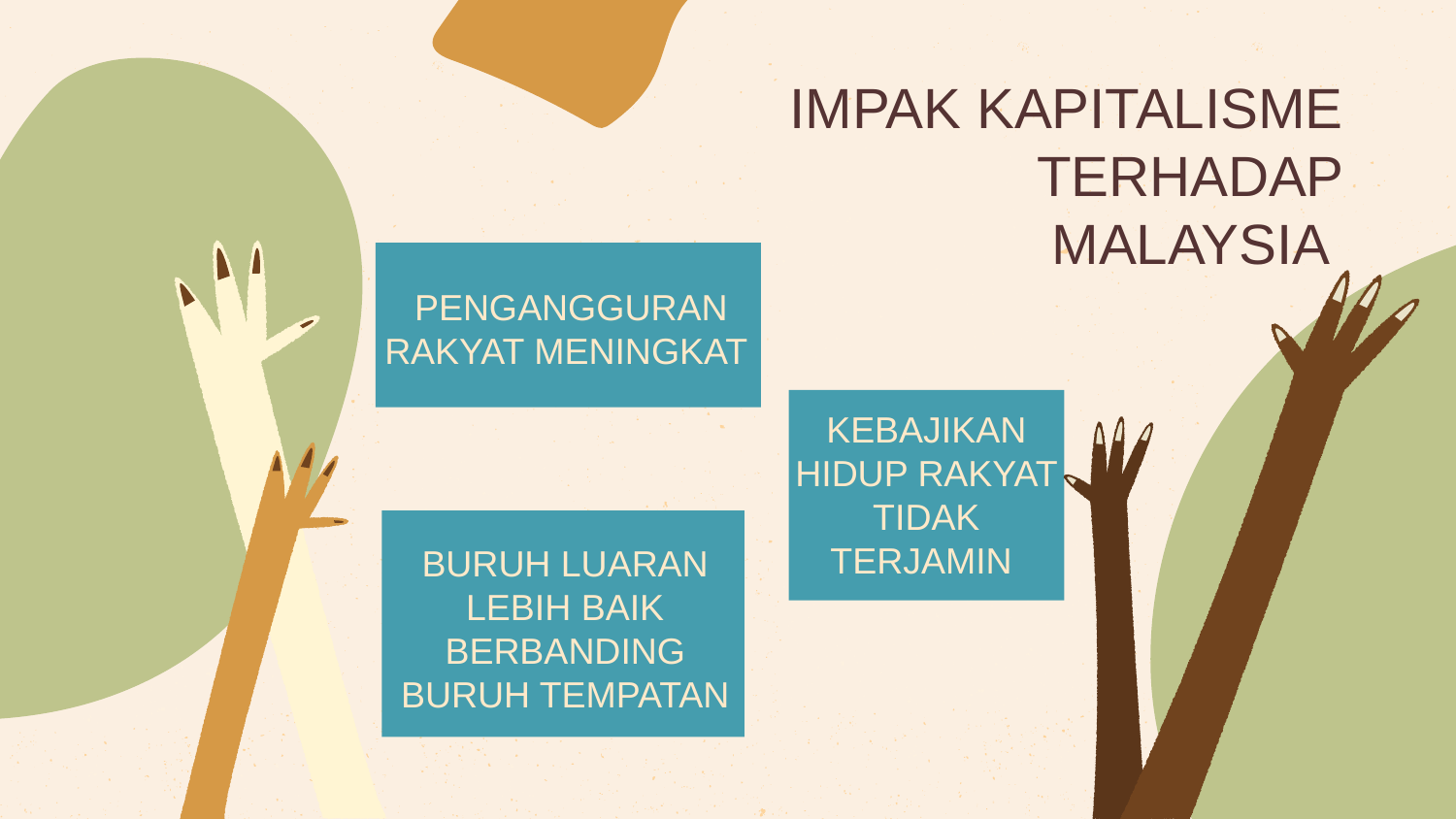

IMPAK KAPITALISME TERHADAP MALAYSIA

PENGANGGURAN RAKYAT MENINGKAT
# KEBAJIKAN HIDUP RAKYAT TIDAK TERJAMIN

BURUH LUARAN LEBIH BAIK BERBANDING BURUH TEMPATAN